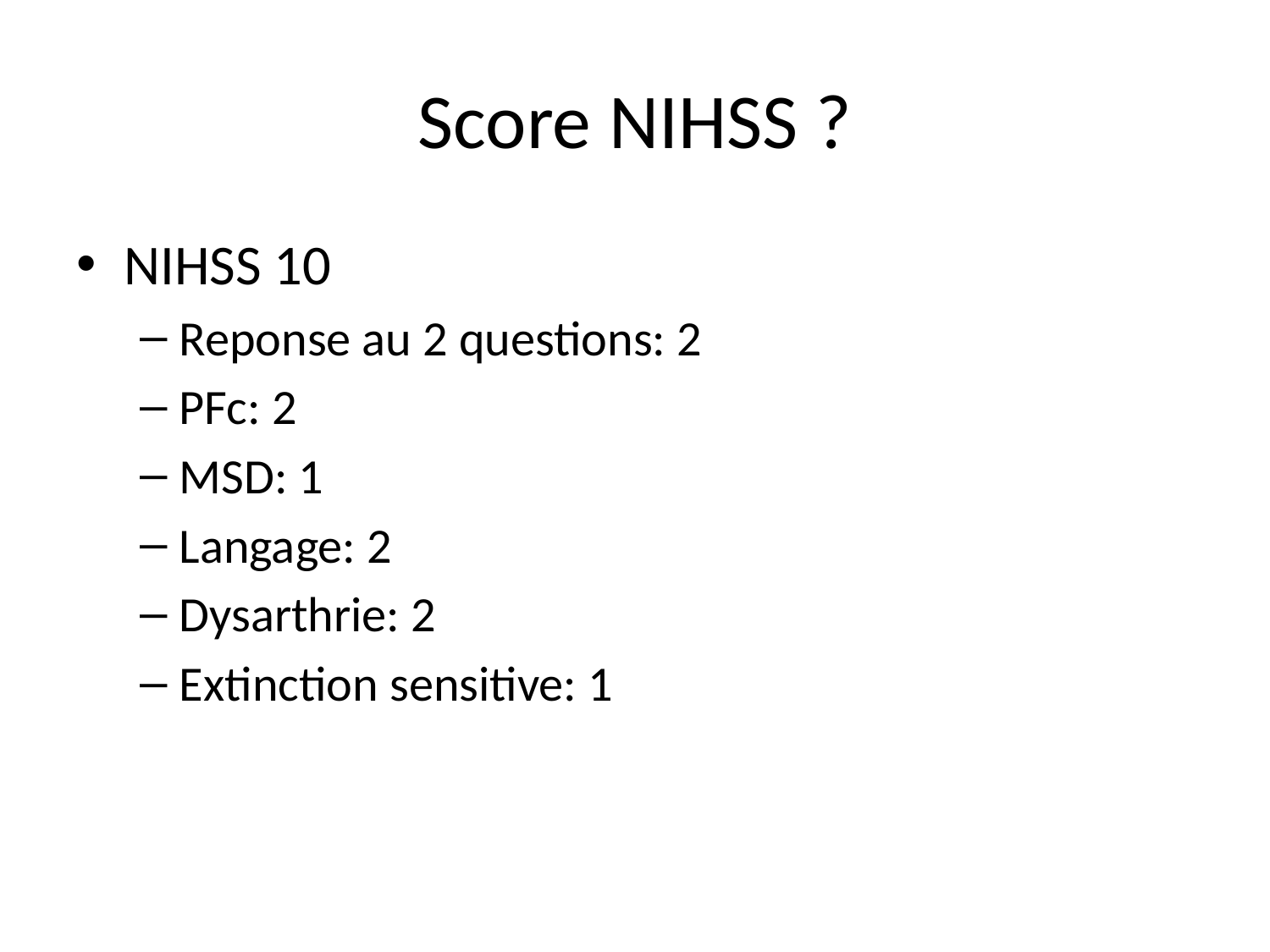

# Score NIHSS ?
NIHSS 10
Reponse au 2 questions: 2
PFc: 2
MSD: 1
Langage: 2
Dysarthrie: 2
Extinction sensitive: 1